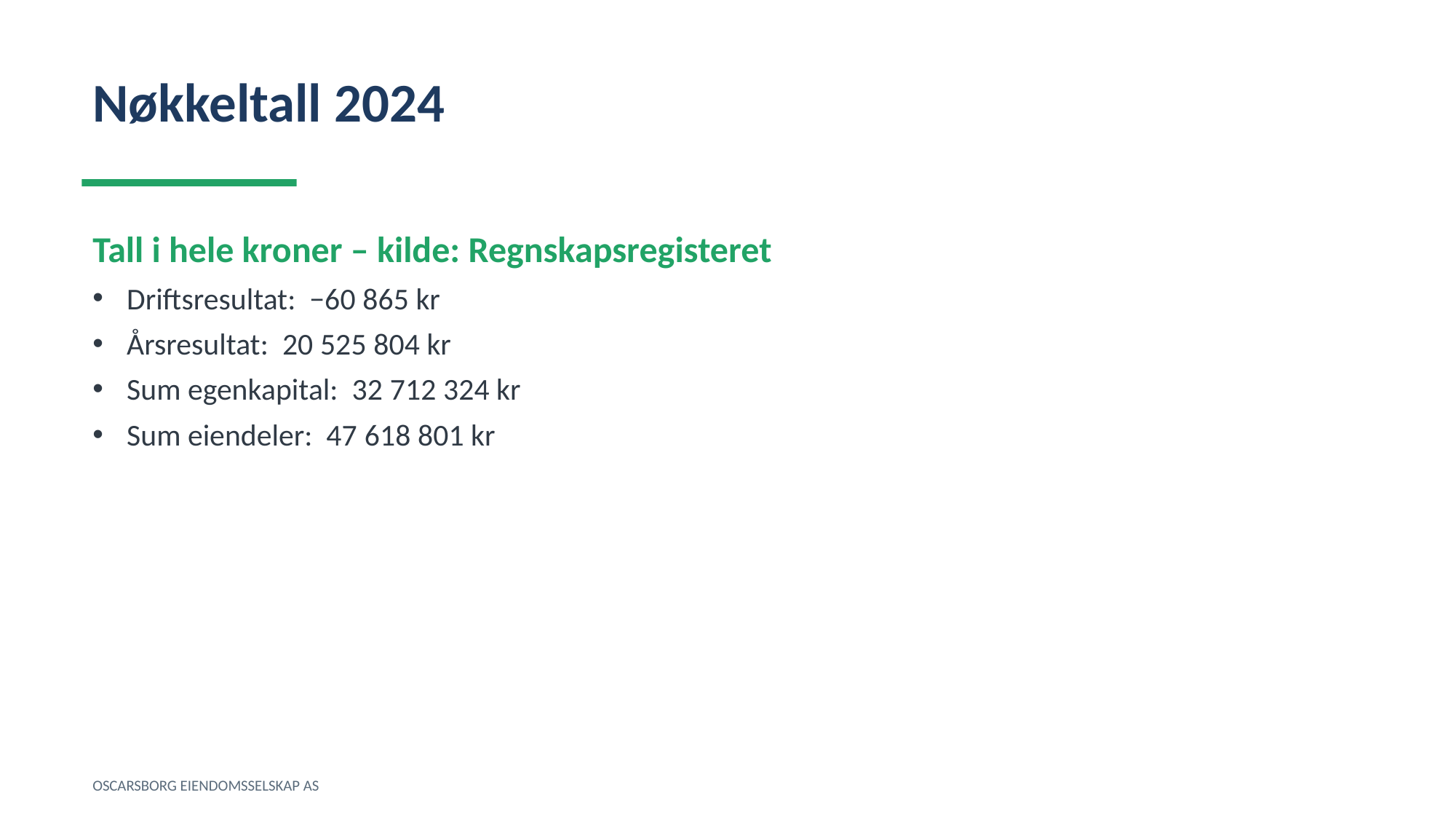

Nøkkeltall 2024

Tall i hele kroner – kilde: Regnskapsregisteret
Driftsresultat:  −60 865 kr
Årsresultat:  20 525 804 kr
Sum egenkapital:  32 712 324 kr
Sum eiendeler:  47 618 801 kr
OSCARSBORG EIENDOMSSELSKAP AS